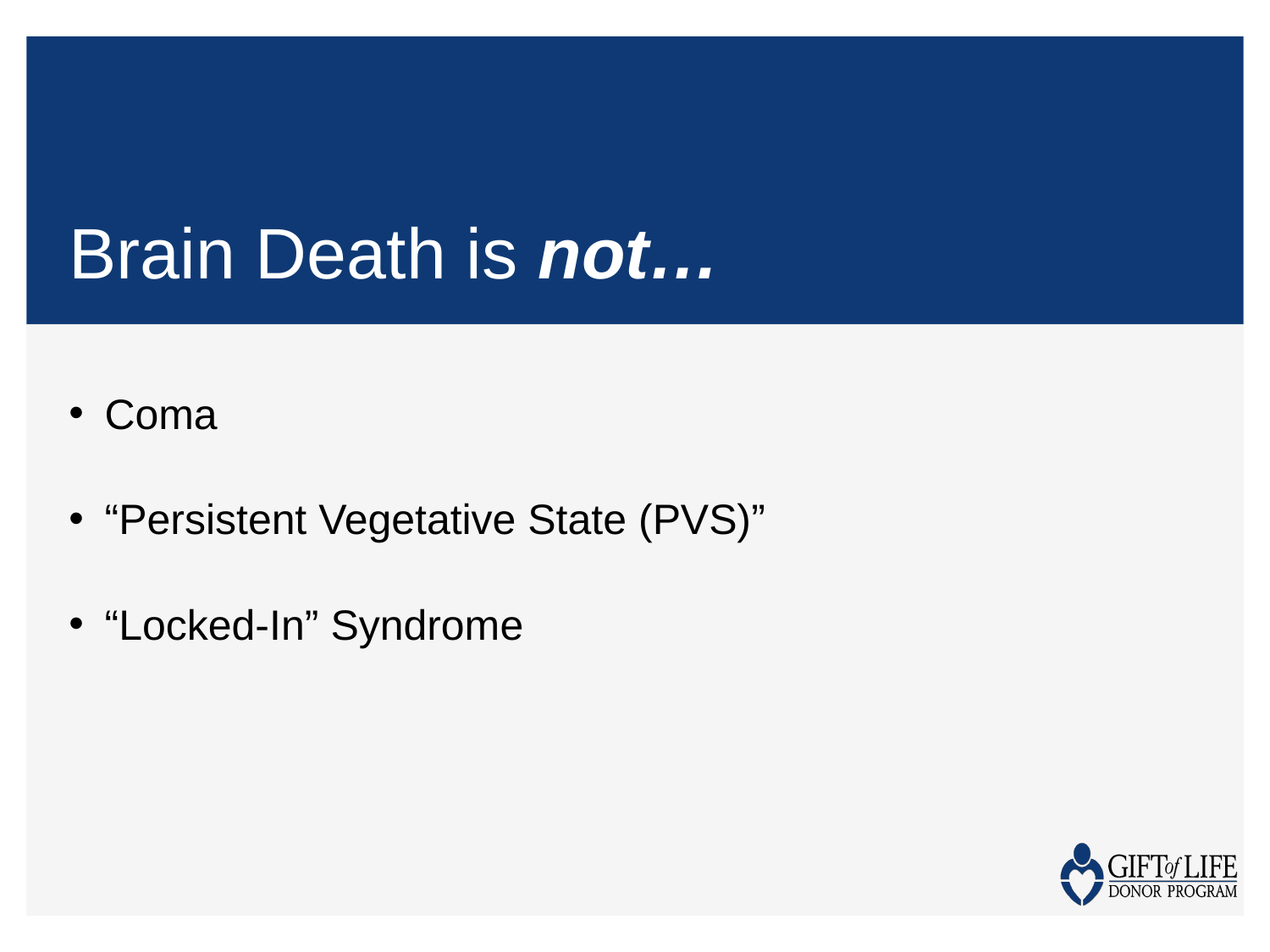

# Brain Death is not…
Coma
“Persistent Vegetative State (PVS)”
“Locked-In” Syndrome